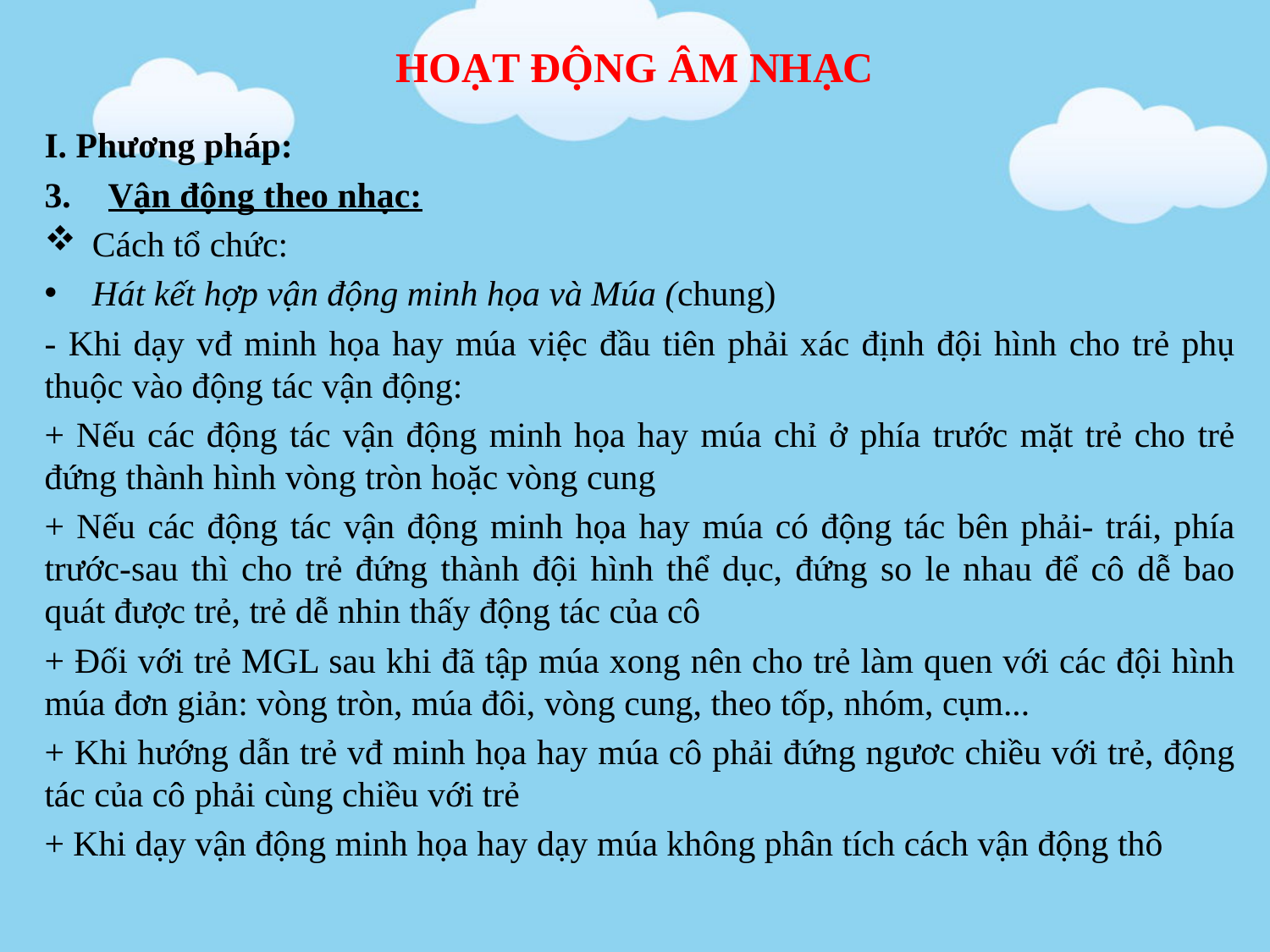

# HOẠT ĐỘNG ÂM NHẠC
I. Phương pháp:
Vận động theo nhạc:
Cách tổ chức:
Hát kết hợp vận động minh họa và Múa (chung)
- Khi dạy vđ minh họa hay múa việc đầu tiên phải xác định đội hình cho trẻ phụ thuộc vào động tác vận động:
+ Nếu các động tác vận động minh họa hay múa chỉ ở phía trước mặt trẻ cho trẻ đứng thành hình vòng tròn hoặc vòng cung
+ Nếu các động tác vận động minh họa hay múa có động tác bên phải- trái, phía trước-sau thì cho trẻ đứng thành đội hình thể dục, đứng so le nhau để cô dễ bao quát được trẻ, trẻ dễ nhin thấy động tác của cô
+ Đối với trẻ MGL sau khi đã tập múa xong nên cho trẻ làm quen với các đội hình múa đơn giản: vòng tròn, múa đôi, vòng cung, theo tốp, nhóm, cụm...
+ Khi hướng dẫn trẻ vđ minh họa hay múa cô phải đứng ngươc chiều với trẻ, động tác của cô phải cùng chiều với trẻ
+ Khi dạy vận động minh họa hay dạy múa không phân tích cách vận động thô